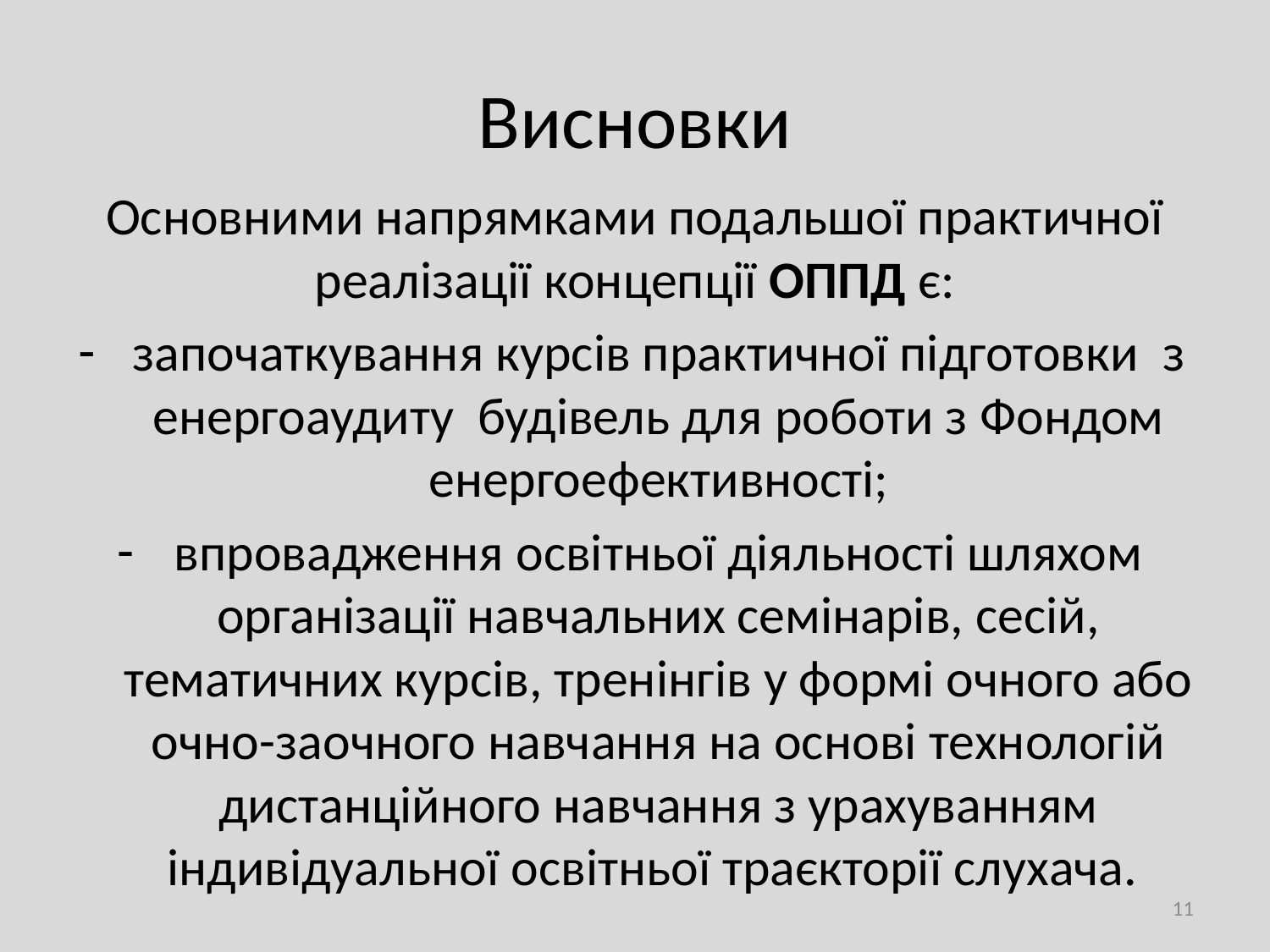

# Висновки
Основними напрямками подальшої практичної реалізації концепції ОППД є:
започаткування курсів практичної підготовки  з енергоаудиту  будівель для роботи з Фондом енергоефективності;
впровадження освітньої діяльності шляхом організації навчальних семінарів, сесій, тематичних курсів, тренінгів у формі очного або очно-заочного навчання на основі технологій дистанційного навчання з урахуванням індивідуальної освітньої траєкторії слухача.

11